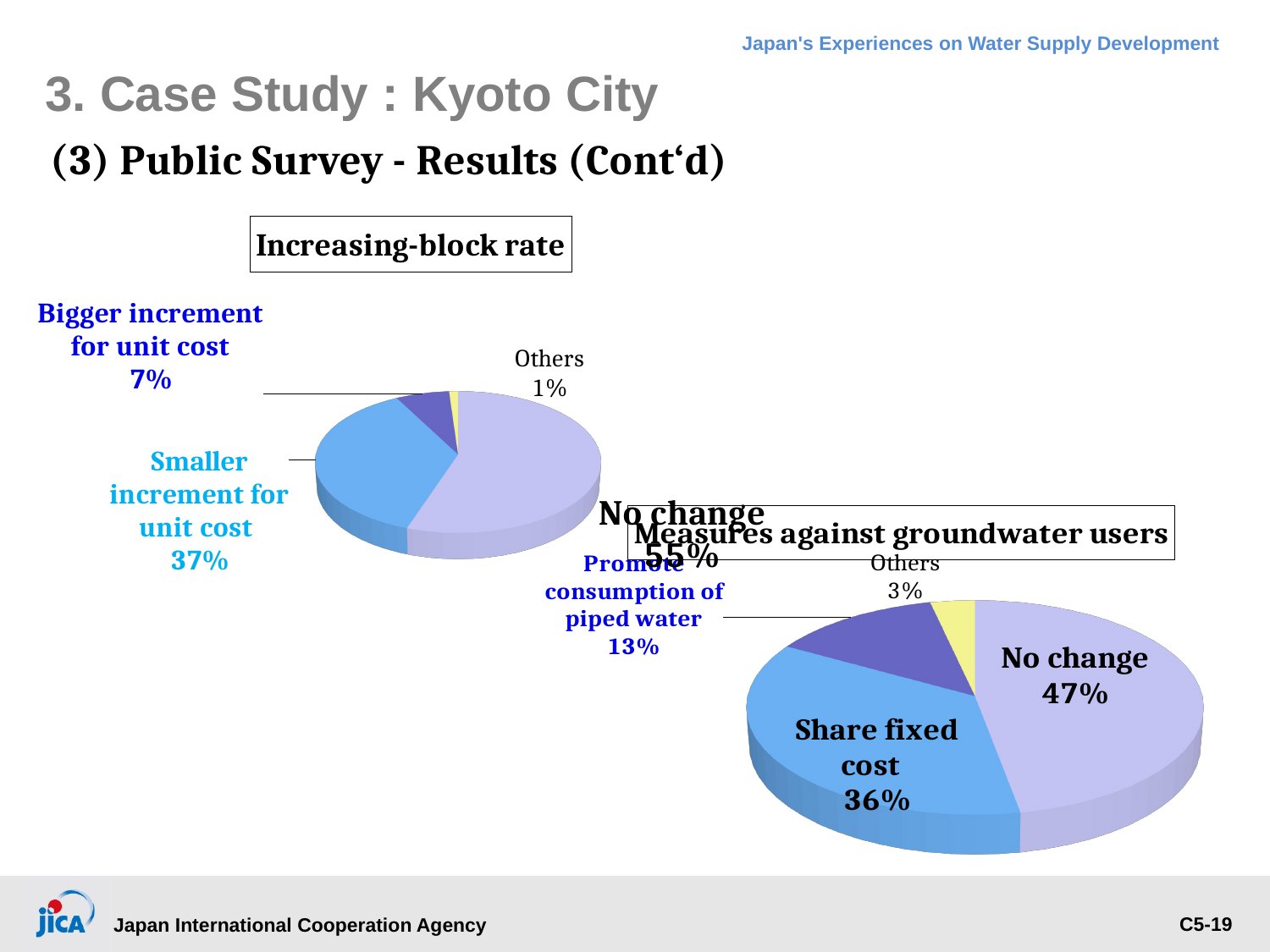

# 3. Case Study : Kyoto City
(3) Public Survey - Results (Cont‘d)

[unsupported chart]

[unsupported chart]